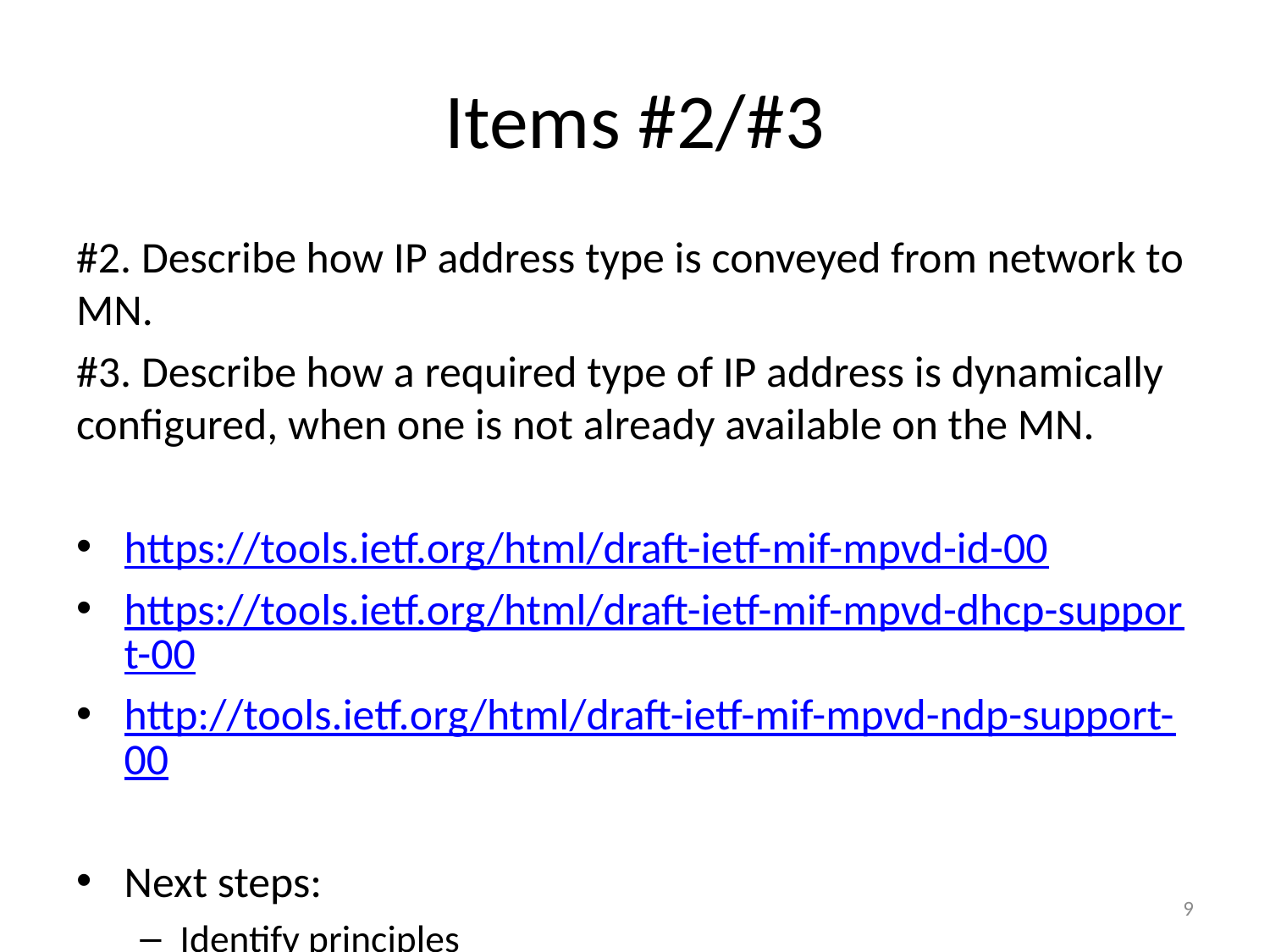

# Items #2/#3
#2. Describe how IP address type is conveyed from network to MN.
#3. Describe how a required type of IP address is dynamically configured, when one is not already available on the MN.

https://tools.ietf.org/html/draft-ietf-mif-mpvd-id-00
https://tools.ietf.org/html/draft-ietf-mif-mpvd-dhcp-support-00
http://tools.ietf.org/html/draft-ietf-mif-mpvd-ndp-support-00

Next steps:
Identify principles
Study proposals

9